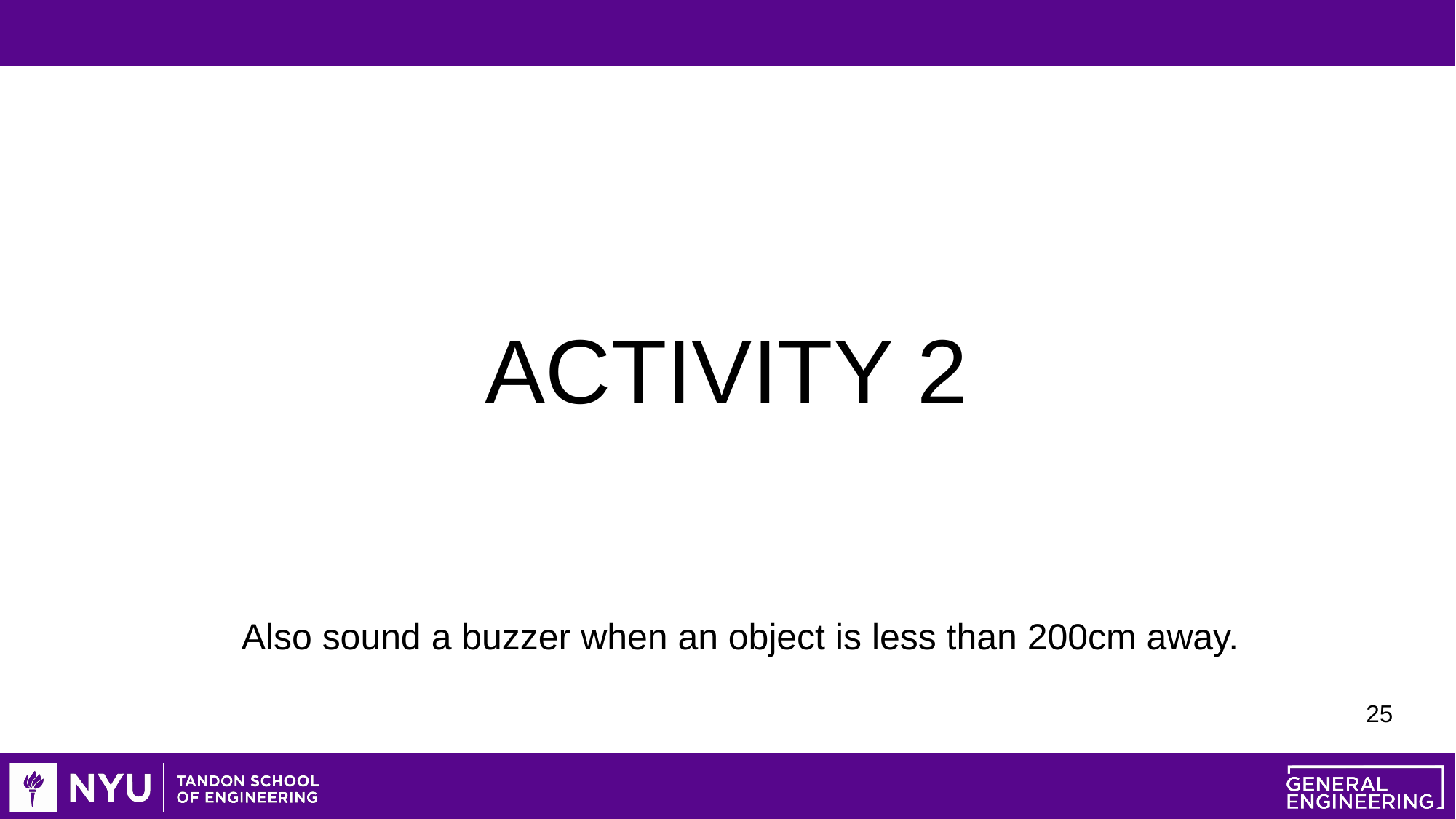

# ACTIVITY 2
Also sound a buzzer when an object is less than 200cm away.